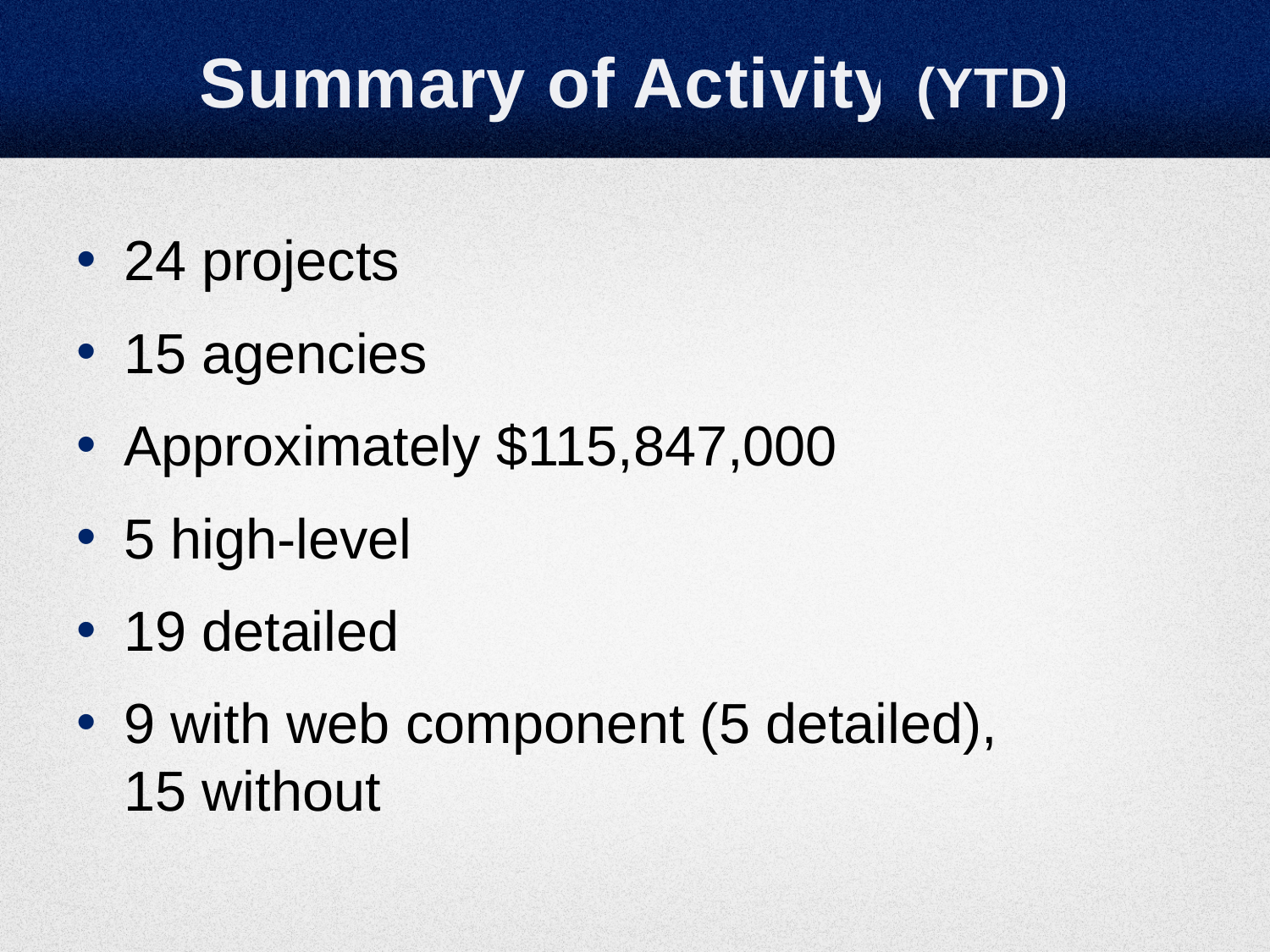

# Summary of Activity (YTD)
24 projects
15 agencies
Approximately $115,847,000
5 high-level
19 detailed
9 with web component (5 detailed),
15 without